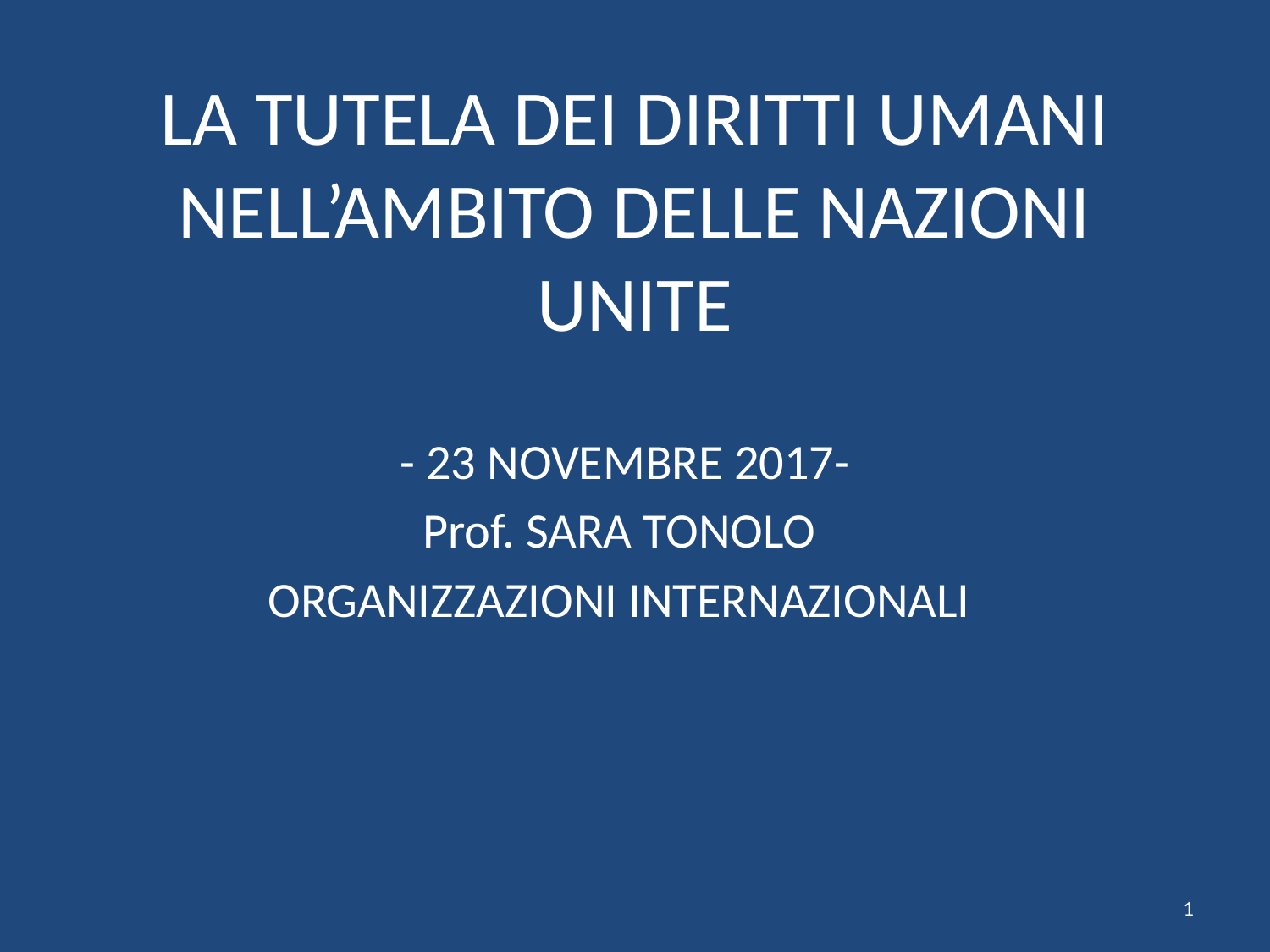

# LA TUTELA DEI DIRITTI UMANI NELL’AMBITO DELLE NAZIONI UNITE

 - 23 NOVEMBRE 2017-
Prof. SARA TONOLO
ORGANIZZAZIONI INTERNAZIONALI

1